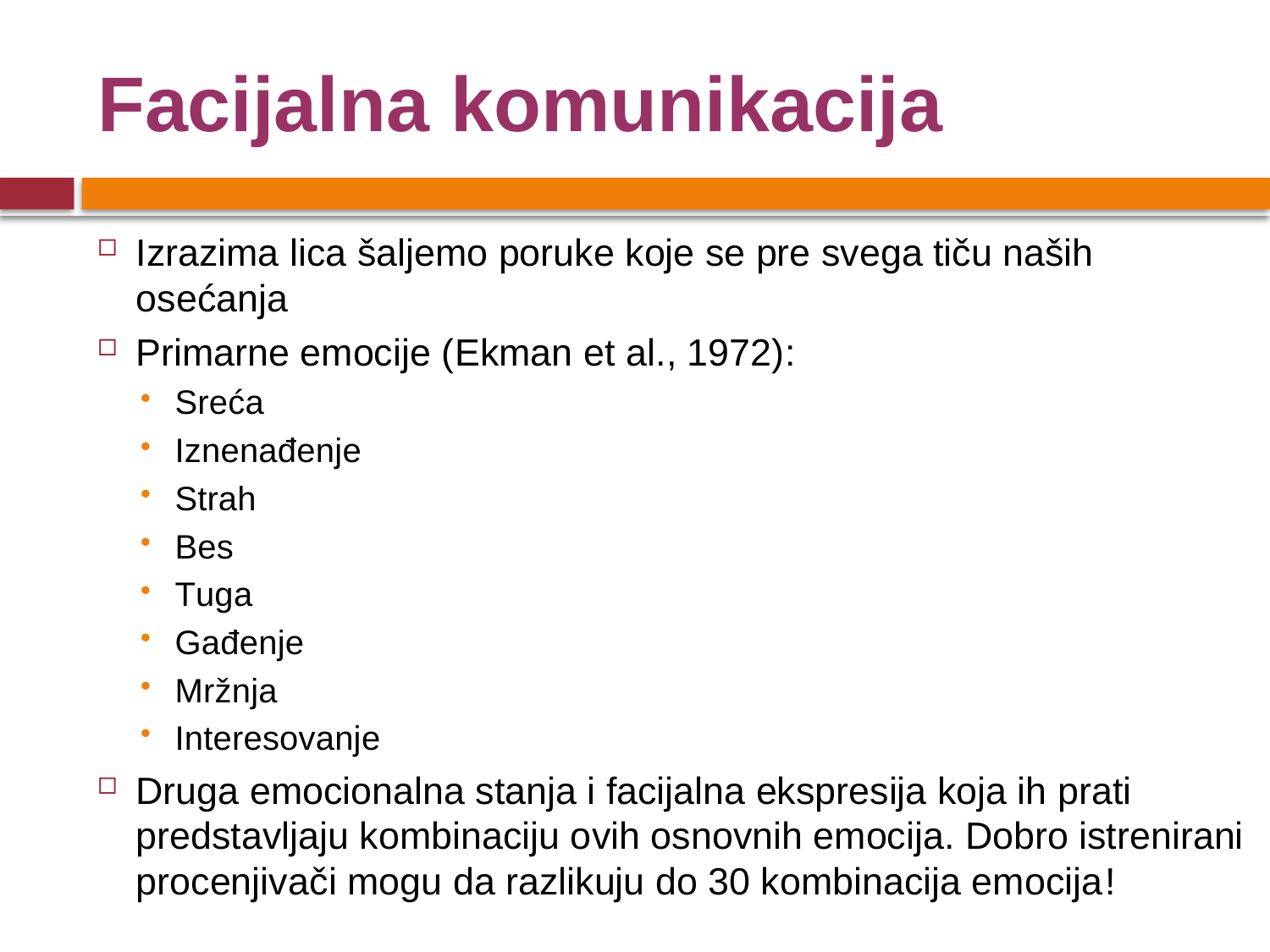

# Facijalna komunikacija
Izrazima lica šaljemo poruke koje se pre svega tiču naših osećanja
Primarne emocije (Ekman et al., 1972):
Sreća
Iznenađenje
Strah
Bes
Tuga
Gađenje
Mržnja
Interesovanje
Druga emocionalna stanja i facijalna ekspresija koja ih prati predstavljaju kombinaciju ovih osnovnih emocija. Dobro istrenirani procenjivači mogu da razlikuju do 30 kombinacija emocija!